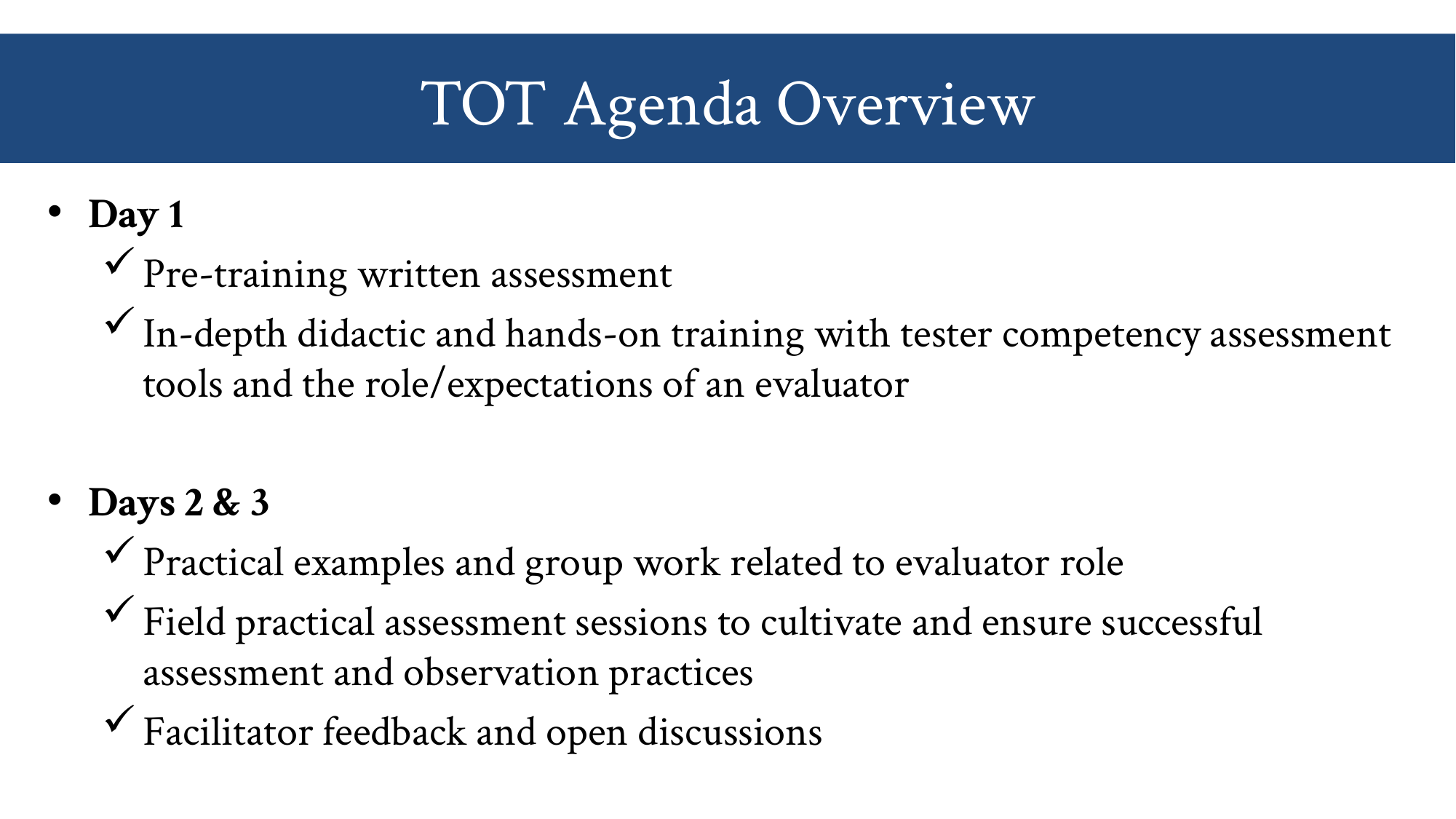

# TOT Agenda Overview
Day 1
Pre-training written assessment
In-depth didactic and hands-on training with tester competency assessment tools and the role/expectations of an evaluator

Days 2 & 3
Practical examples and group work related to evaluator role
Field practical assessment sessions to cultivate and ensure successful assessment and observation practices
Facilitator feedback and open discussions